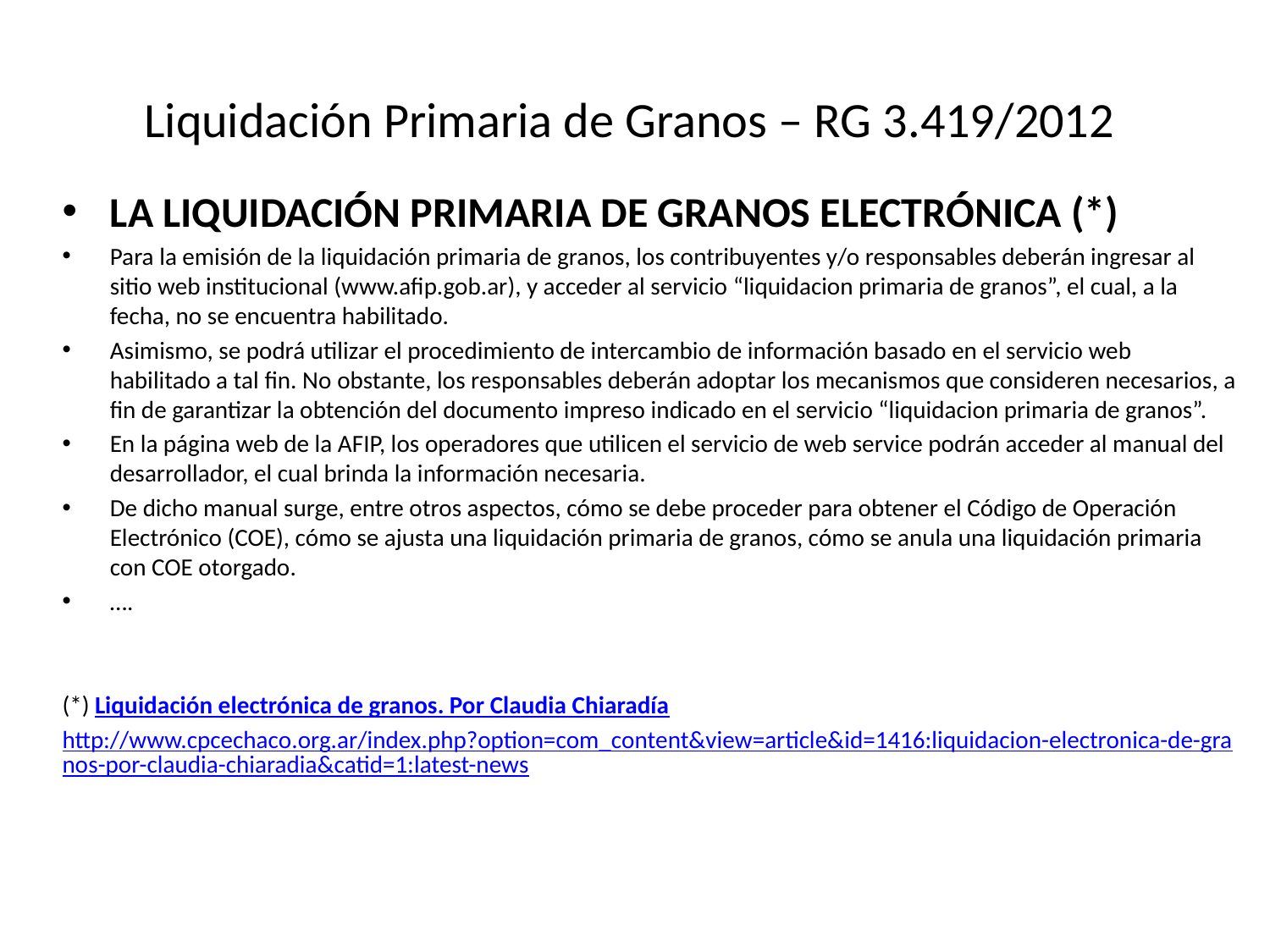

# Liquidación Primaria de Granos – RG 3.419/2012
LA LIQUIDACIÓN PRIMARIA DE GRANOS ELECTRÓNICA (*)
Para la emisión de la liquidación primaria de granos, los contribuyentes y/o responsables deberán ingresar al sitio web institucional (www.afip.gob.ar), y acceder al servicio “liquidacion primaria de granos”, el cual, a la fecha, no se encuentra habilitado.
Asimismo, se podrá utilizar el procedimiento de intercambio de información basado en el servicio web habilitado a tal fin. No obstante, los responsables deberán adoptar los mecanismos que consideren necesarios, a fin de garantizar la obtención del documento impreso indicado en el servicio “liquidacion primaria de granos”.
En la página web de la AFIP, los operadores que utilicen el servicio de web service podrán acceder al manual del desarrollador, el cual brinda la información necesaria.
De dicho manual surge, entre otros aspectos, cómo se debe proceder para obtener el Código de Operación Electrónico (COE), cómo se ajusta una liquidación primaria de granos, cómo se anula una liquidación primaria con COE otorgado.
….

(*) Liquidación electrónica de granos. Por Claudia Chiaradía
http://www.cpcechaco.org.ar/index.php?option=com_content&view=article&id=1416:liquidacion-electronica-de-granos-por-claudia-chiaradia&catid=1:latest-news